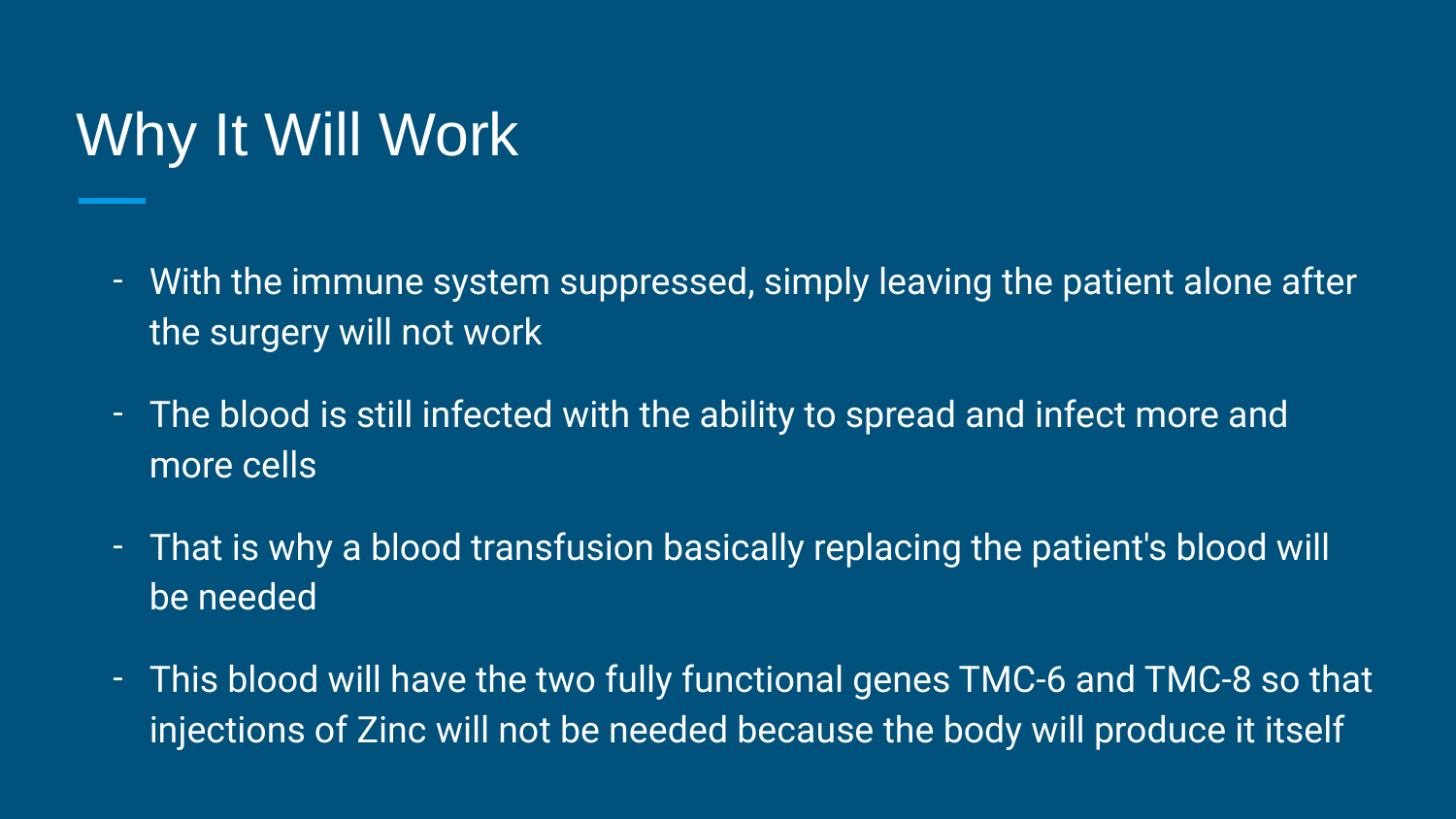

# Why It Will Work
With the immune system suppressed, simply leaving the patient alone after the surgery will not work
The blood is still infected with the ability to spread and infect more and more cells
That is why a blood transfusion basically replacing the patient's blood will be needed
This blood will have the two fully functional genes TMC-6 and TMC-8 so that injections of Zinc will not be needed because the body will produce it itself